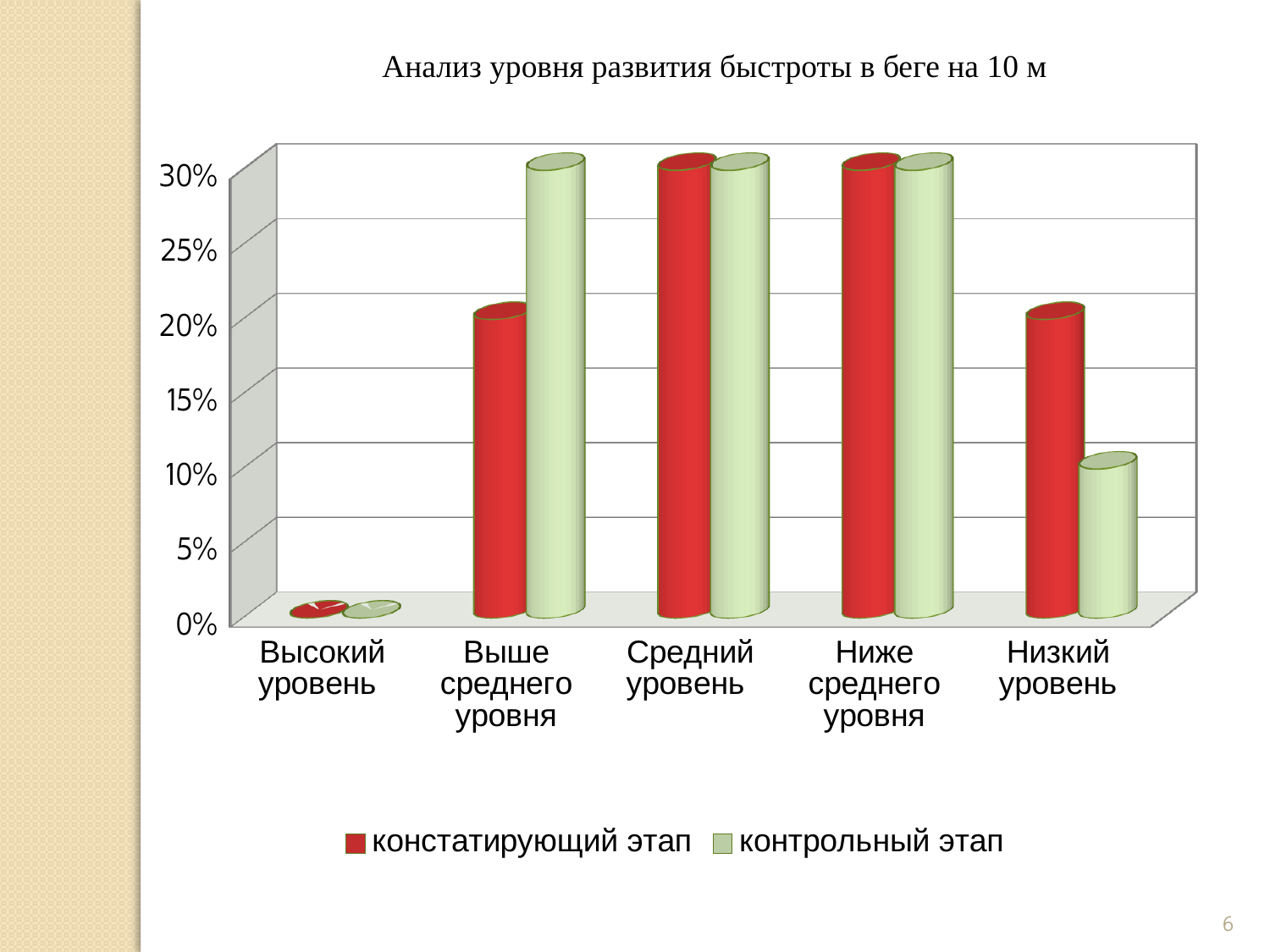

Анализ уровня развития быстроты в беге на 10 м

[unsupported chart]

6